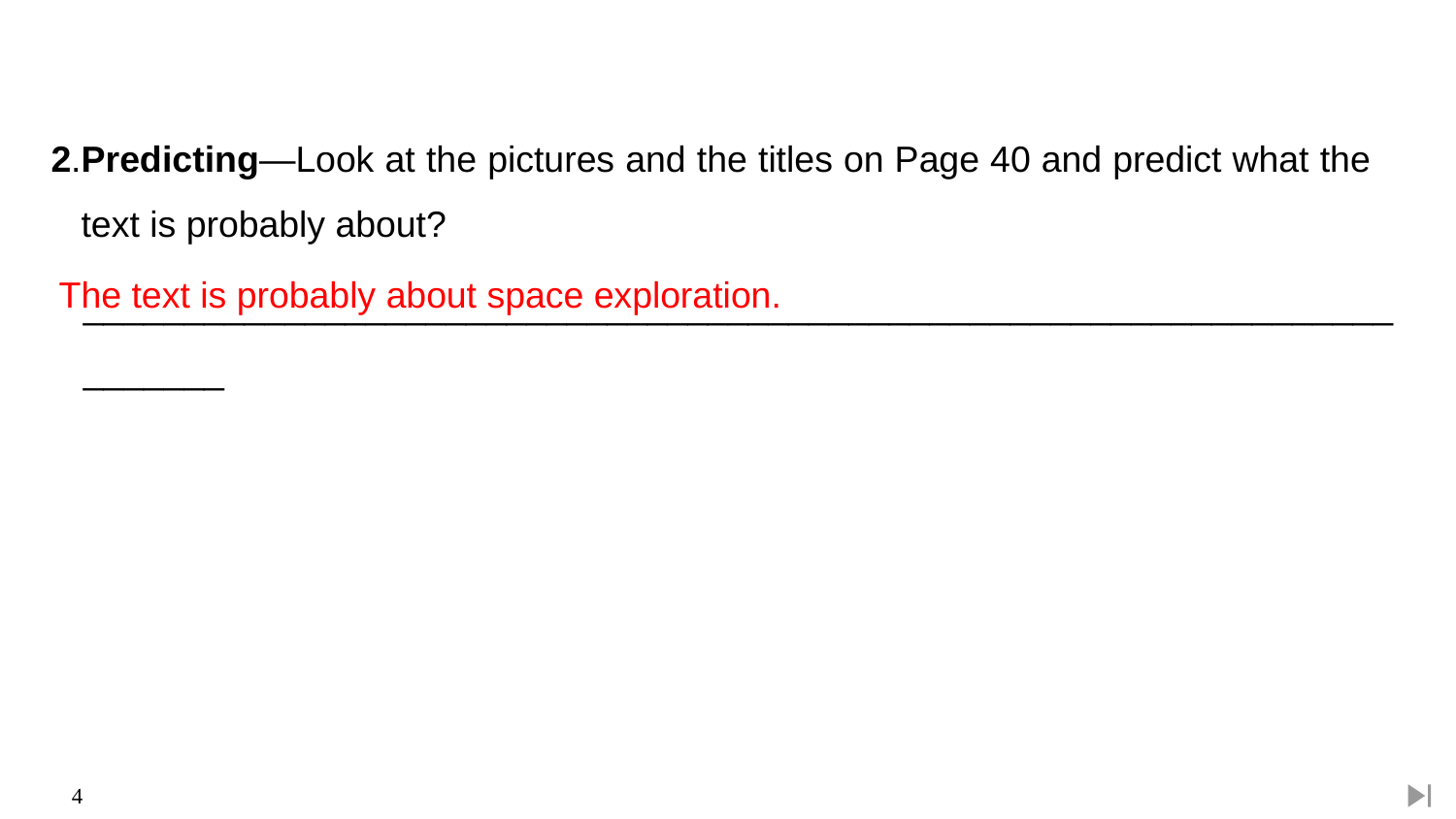

2.Predicting—Look at the pictures and the titles on Page 40 and predict what the text is probably about?
The text is probably about space exploration.
________________________________________________________________________